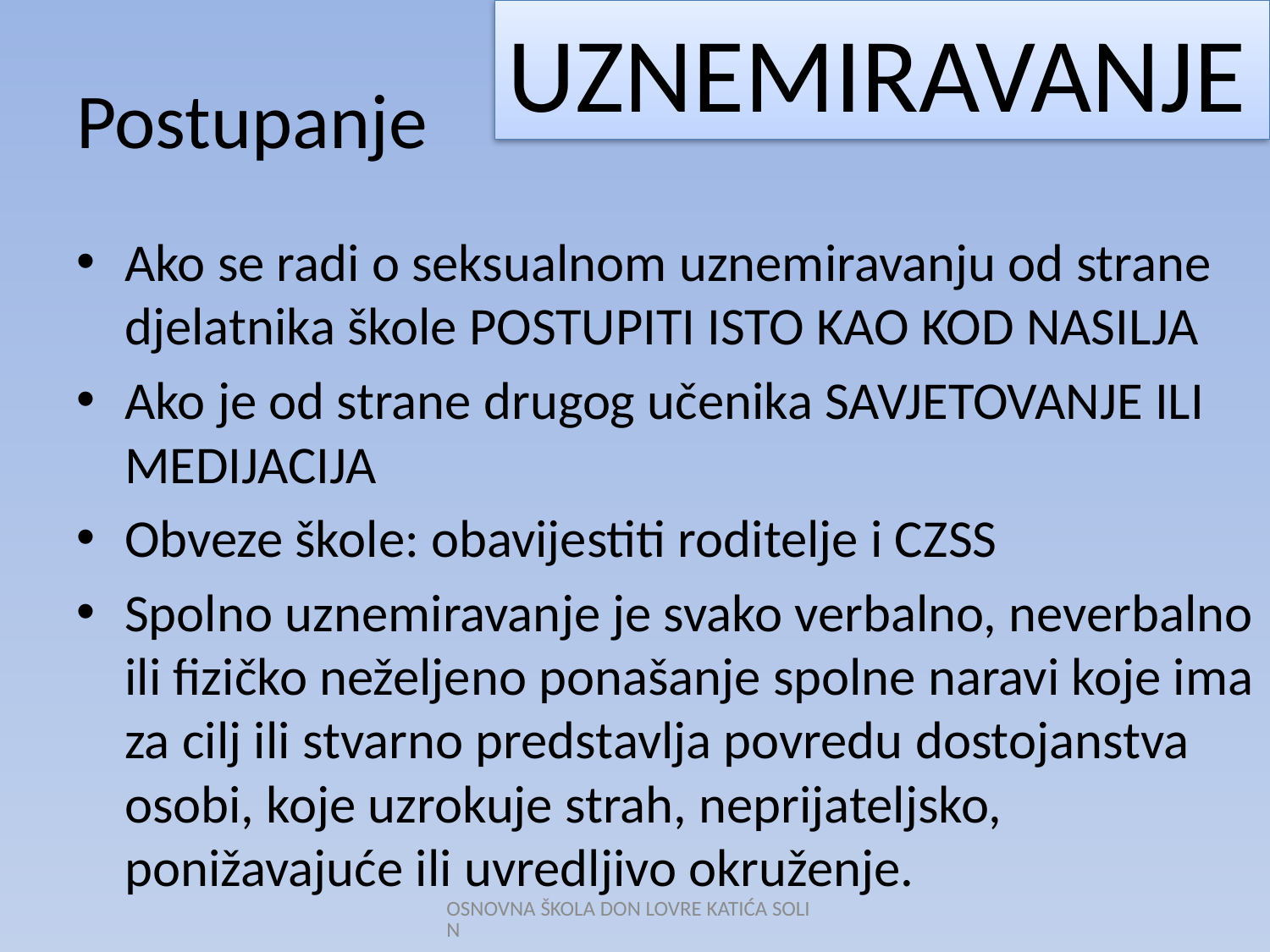

UZNEMIRAVANJE
# Postupanje
Ako se radi o seksualnom uznemiravanju od strane djelatnika škole POSTUPITI ISTO KAO KOD NASILJA
Ako je od strane drugog učenika SAVJETOVANJE ILI MEDIJACIJA
Obveze škole: obavijestiti roditelje i CZSS
Spolno uznemiravanje je svako verbalno, neverbalno ili fizičko neželjeno ponašanje spolne naravi koje ima za cilj ili stvarno predstavlja povredu dostojanstva osobi, koje uzrokuje strah, neprijateljsko, ponižavajuće ili uvredljivo okruženje.
OSNOVNA ŠKOLA DON LOVRE KATIĆA SOLIN